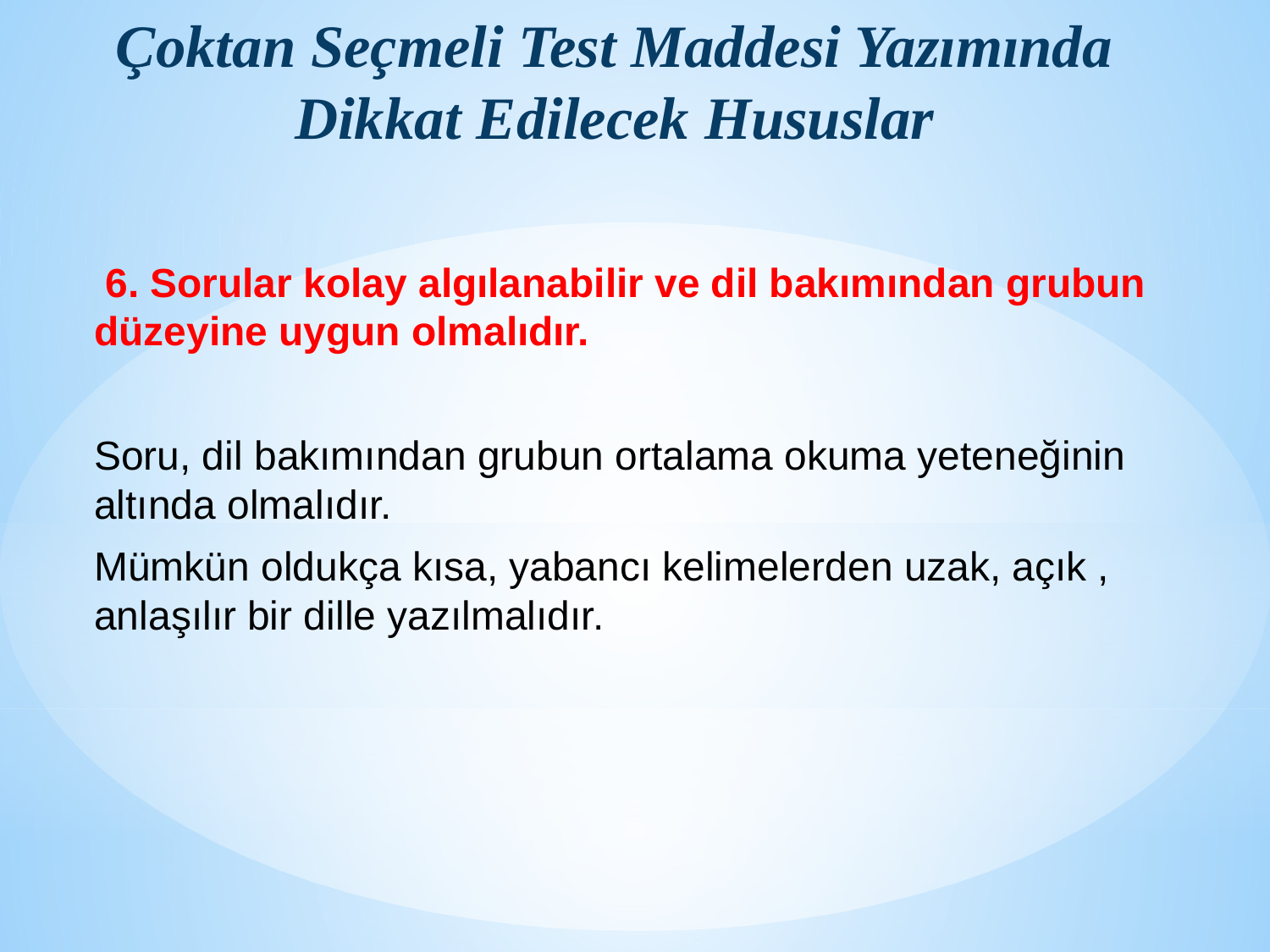

# Çoktan Seçmeli Test Maddesi Yazımında Dikkat Edilecek Hususlar

 6. Sorular kolay algılanabilir ve dil bakımından grubun düzeyine uygun olmalıdır.

Soru, dil bakımından grubun ortalama okuma yeteneğinin altında olmalıdır.
Mümkün oldukça kısa, yabancı kelimelerden uzak, açık , anlaşılır bir dille yazılmalıdır.